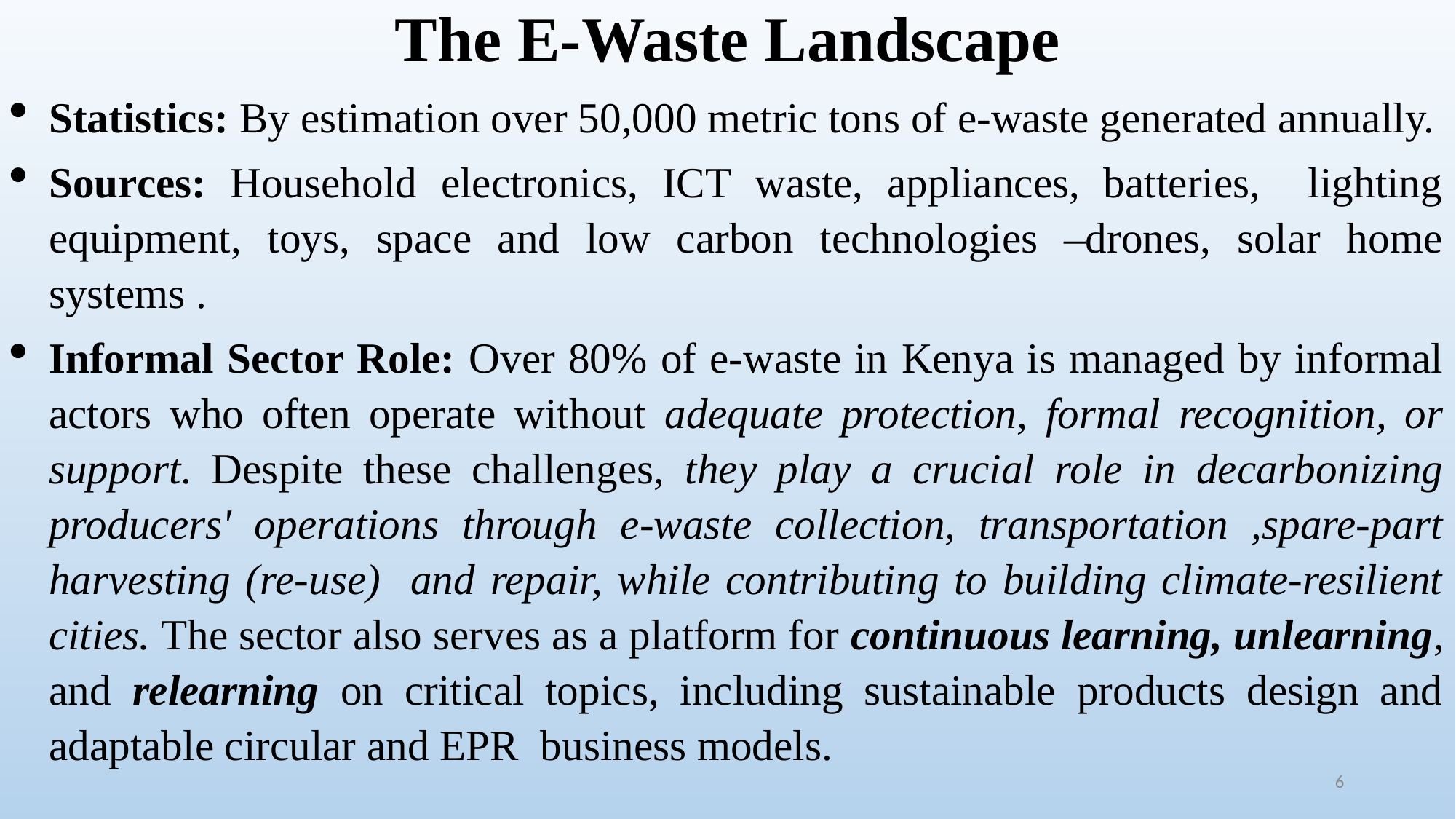

# The E-Waste Landscape
Statistics: By estimation over 50,000 metric tons of e-waste generated annually.
Sources: Household electronics, ICT waste, appliances, batteries,  lighting equipment, toys, space and low carbon technologies –drones, solar home systems .
Informal Sector Role: Over 80% of e-waste in Kenya is managed by informal actors who often operate without adequate protection, formal recognition, or support. Despite these challenges, they play a crucial role in decarbonizing producers' operations through e-waste collection, transportation ,spare-part harvesting (re-use)  and repair, while contributing to building climate-resilient cities. The sector also serves as a platform for continuous learning, unlearning, and relearning on critical topics, including sustainable products design and adaptable circular and EPR  business models.

6